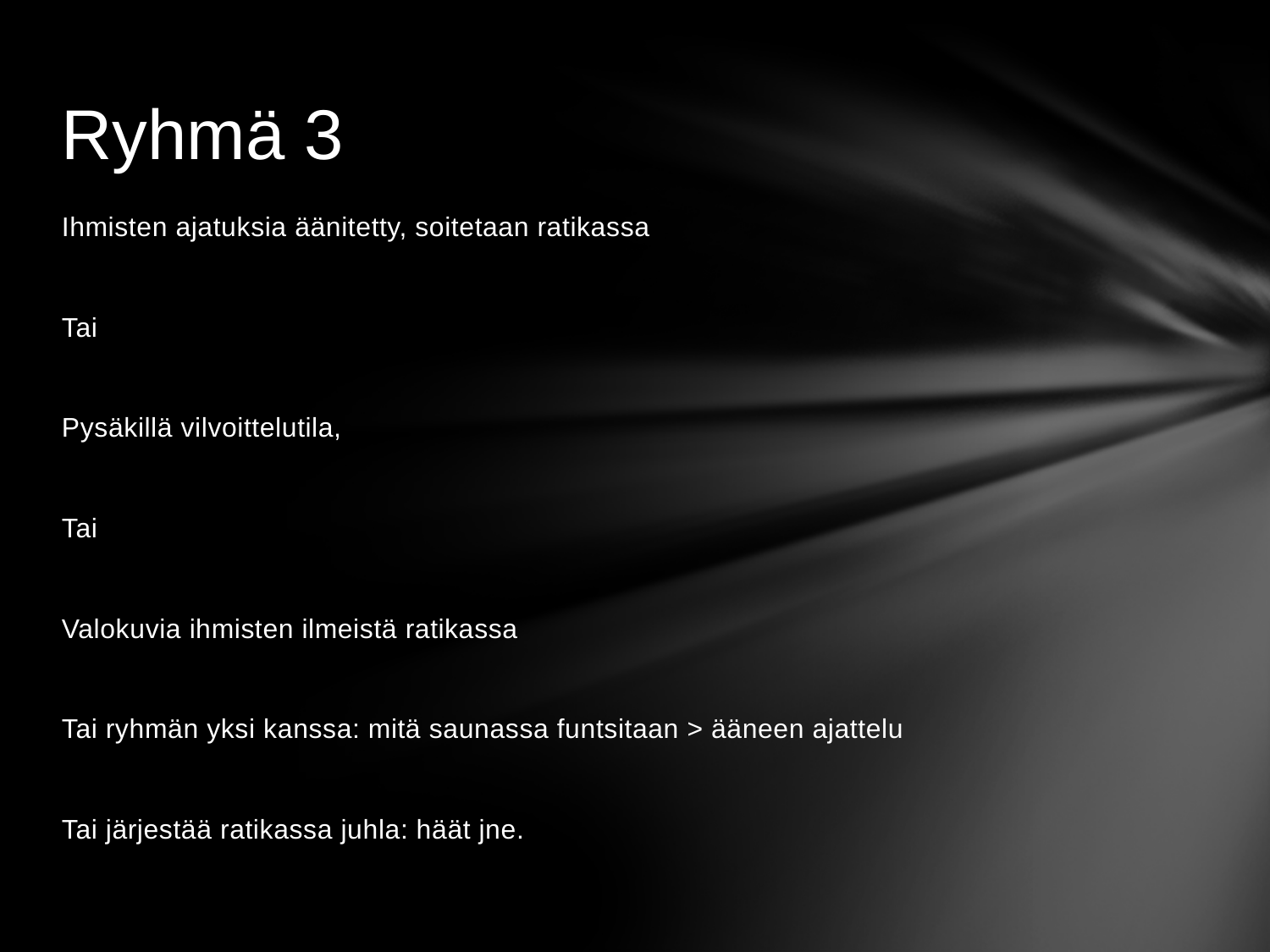

# Ryhmä 3
Ihmisten ajatuksia äänitetty, soitetaan ratikassa

Tai

Pysäkillä vilvoittelutila,

Tai

Valokuvia ihmisten ilmeistä ratikassa

Tai ryhmän yksi kanssa: mitä saunassa funtsitaan > ääneen ajattelu

Tai järjestää ratikassa juhla: häät jne.